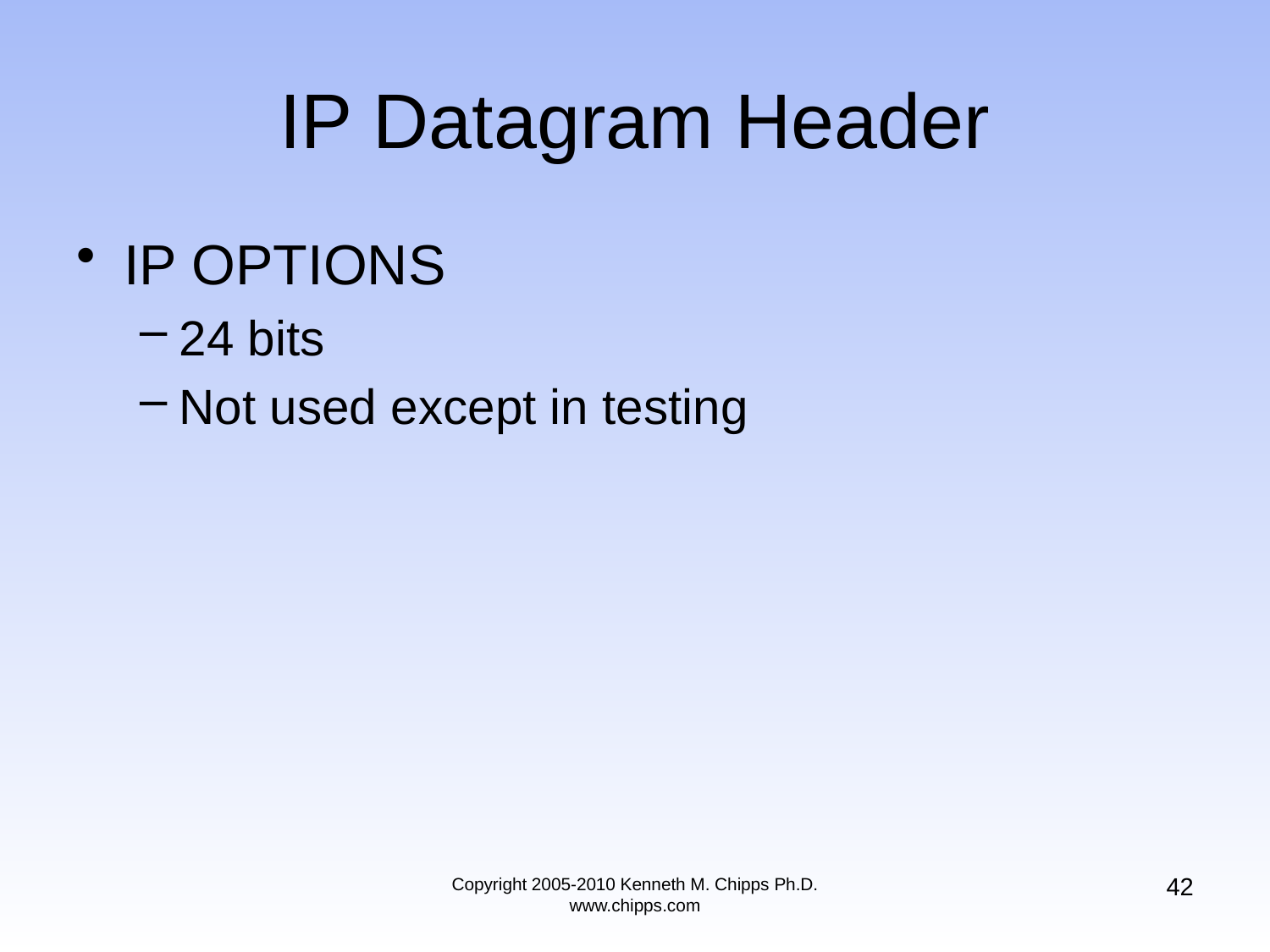

# IP Datagram Header
IP OPTIONS
24 bits
Not used except in testing
42
Copyright 2005-2010 Kenneth M. Chipps Ph.D. www.chipps.com